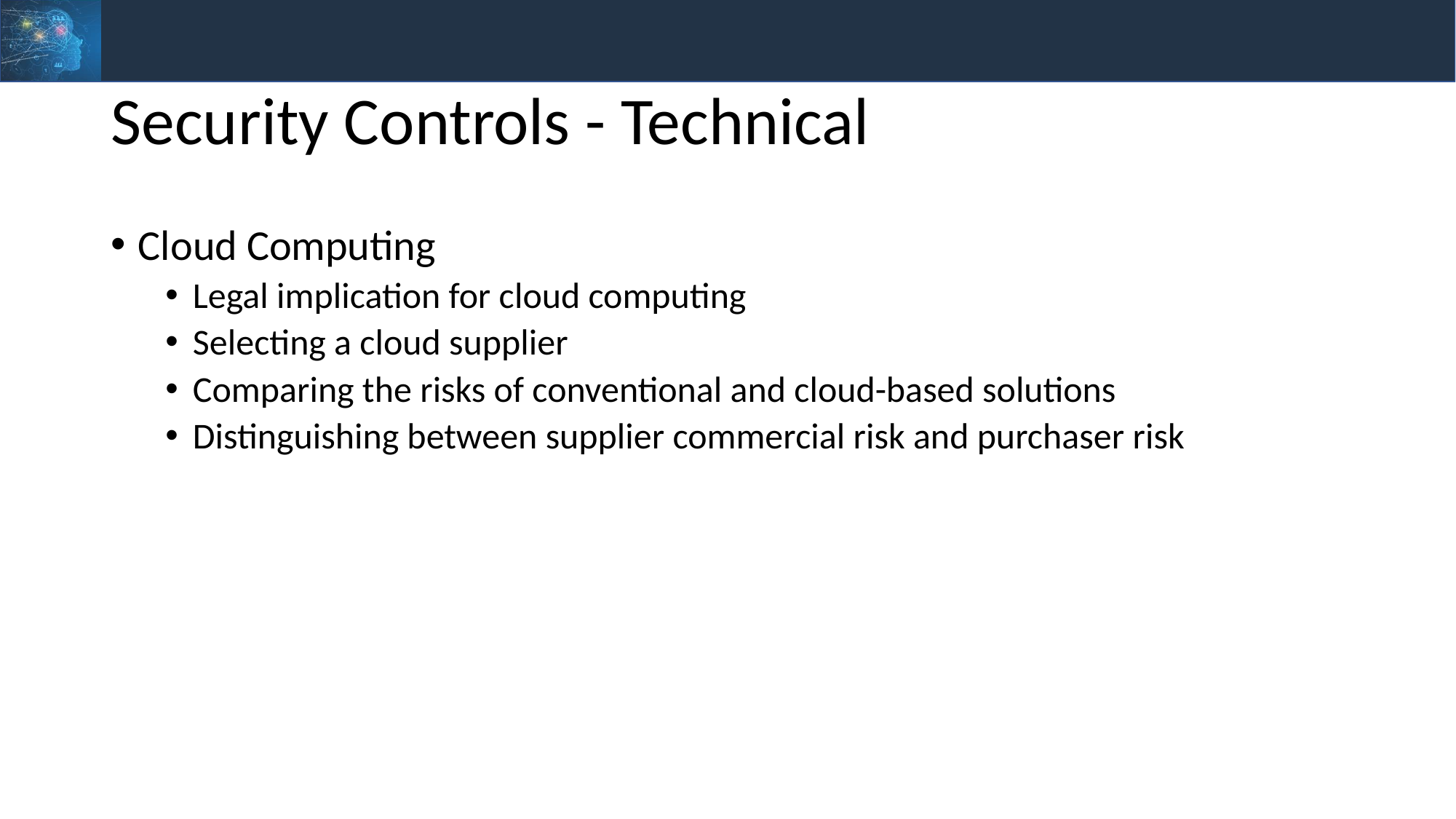

# Security Controls - Technical
Cloud Computing
Legal implication for cloud computing
Selecting a cloud supplier
Comparing the risks of conventional and cloud-based solutions
Distinguishing between supplier commercial risk and purchaser risk